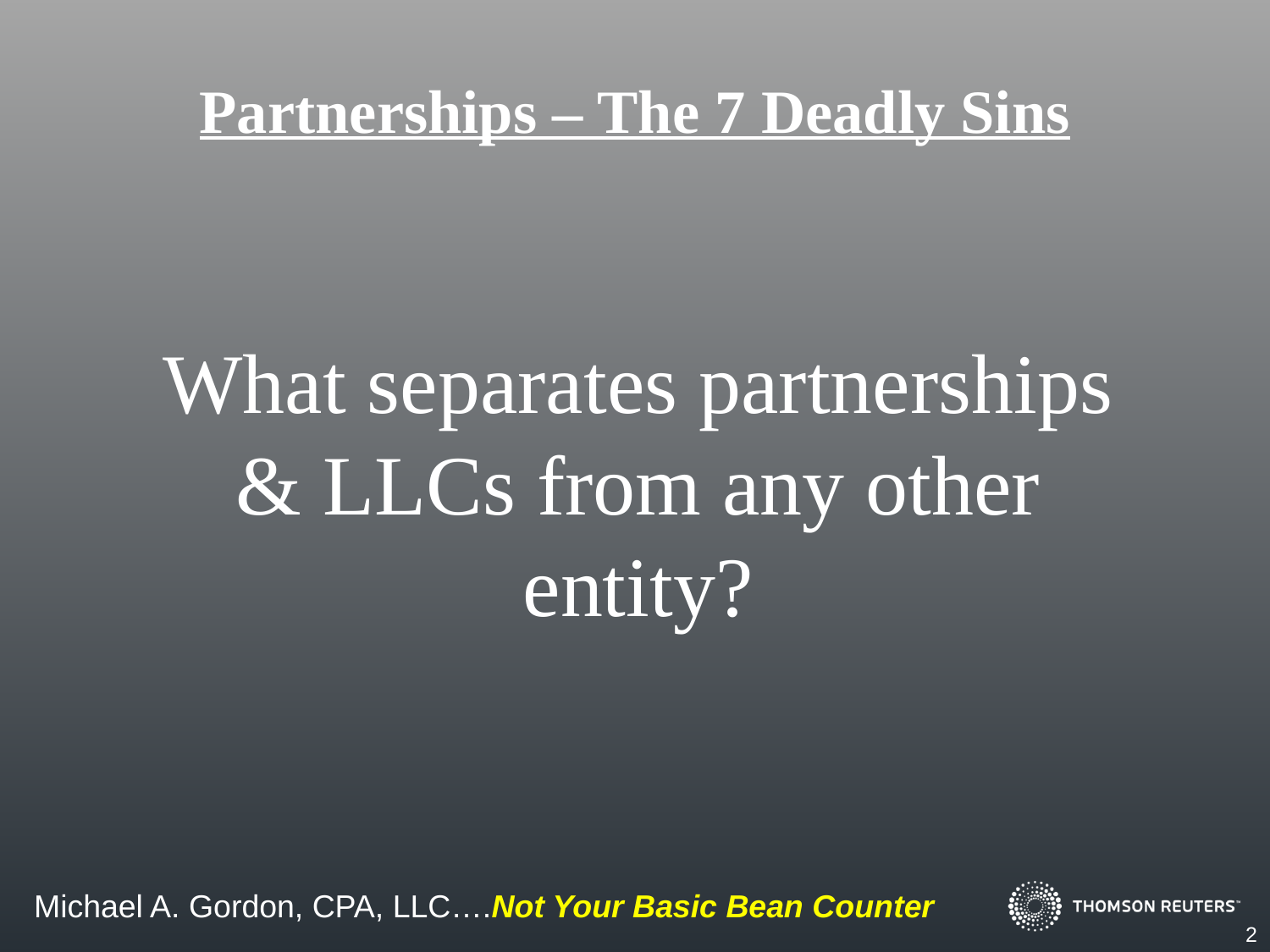

# Partnerships – The 7 Deadly Sins

What separates partnerships & LLCs from any other entity?
2